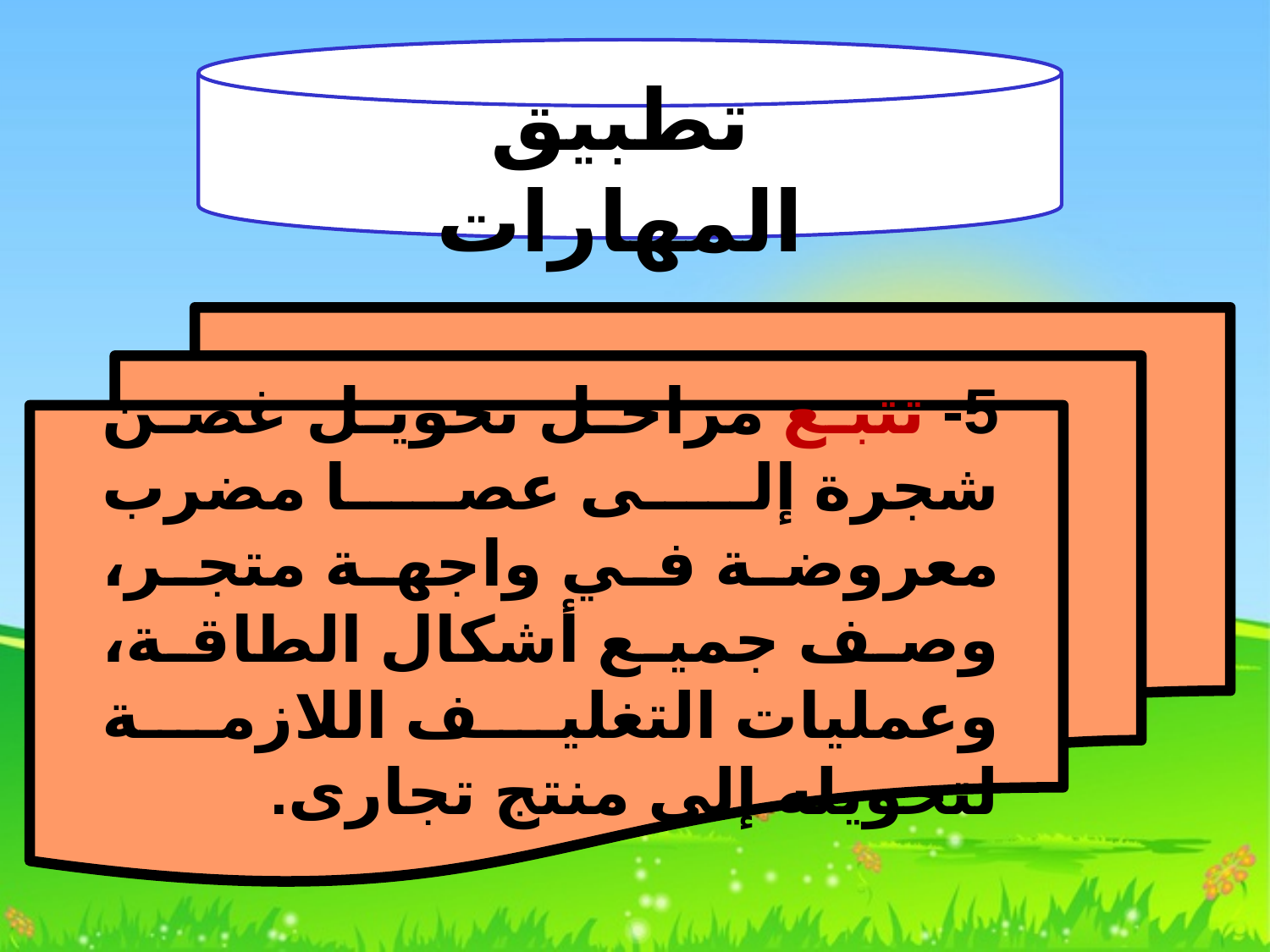

تطبيق المهارات

5- تتبع مراحل تحويل غصن شجرة إلى عصا مضرب معروضة في واجهة متجر، وصف جميع أشكال الطاقة، وعمليات التغليف اللازمة لتحويله إلى منتج تجارى.